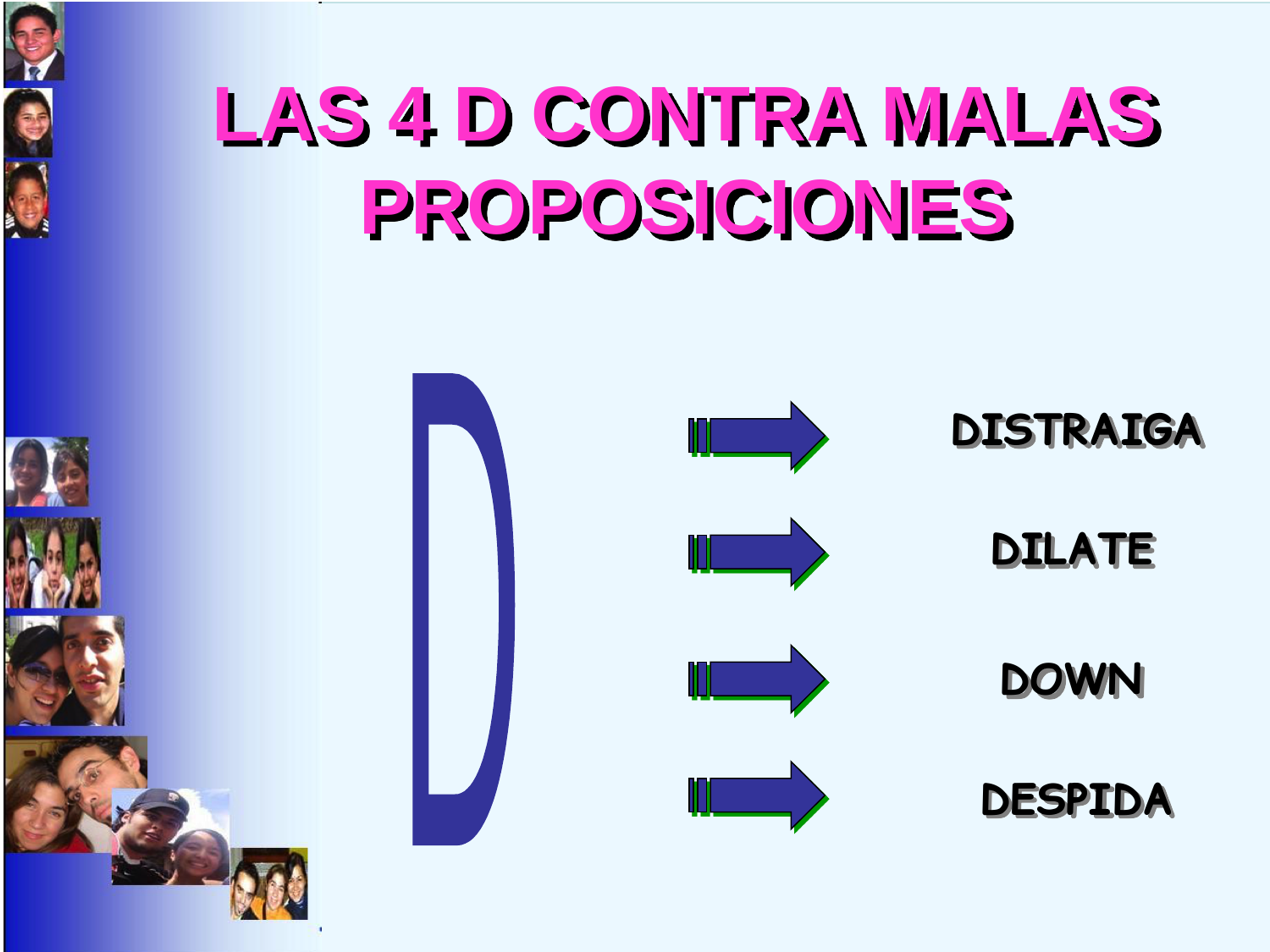

# LAS 4 D CONTRA MALAS PROPOSICIONES
D
DISTRAIGA

DILATE

DOWN

DESPIDA